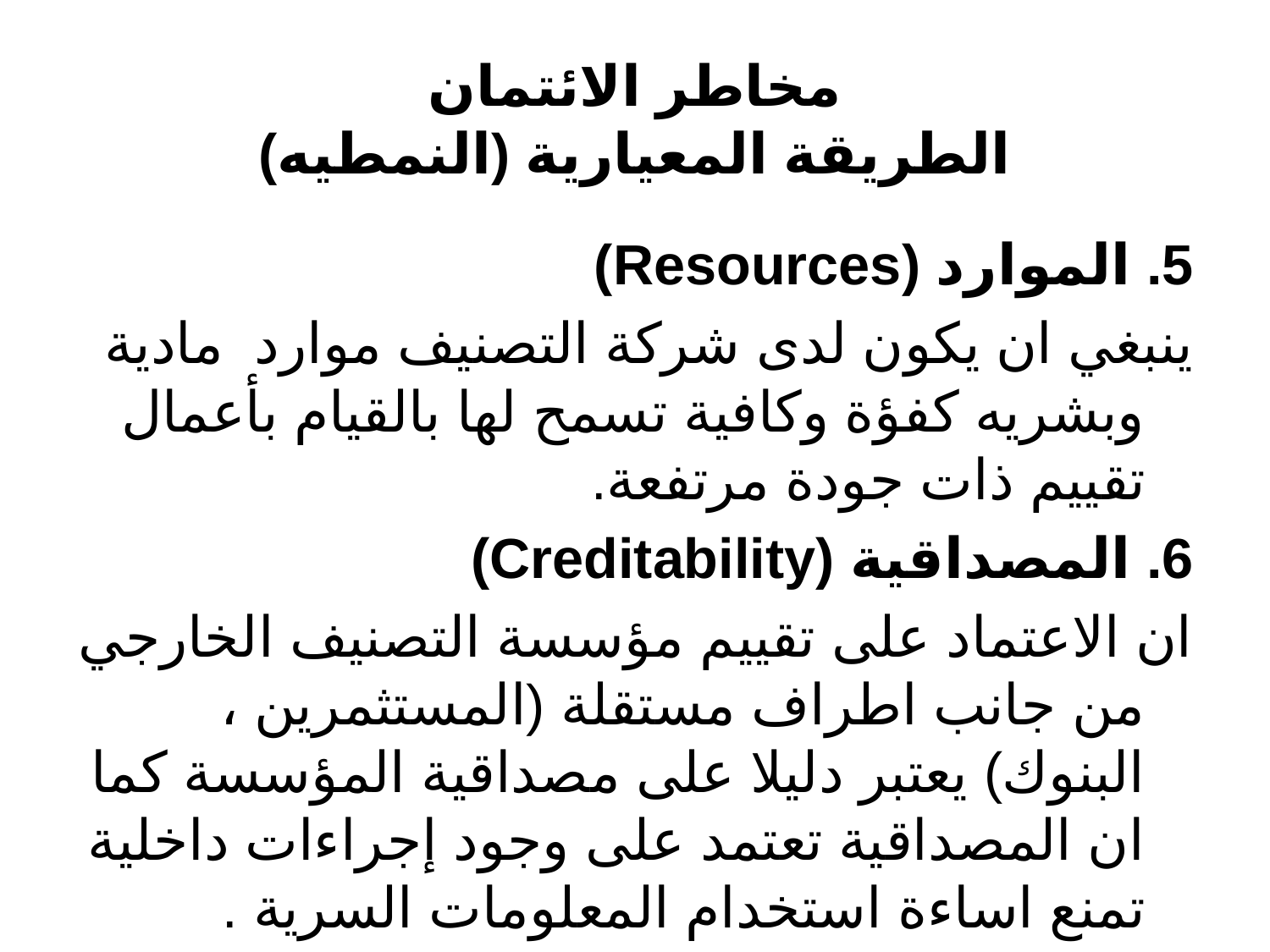

# مخاطر الائتمان الطريقة المعيارية (النمطيه)
5. الموارد (Resources)
ينبغي ان يكون لدى شركة التصنيف موارد  مادية وبشريه كفؤة وكافية تسمح لها بالقيام بأعمال تقييم ذات جودة مرتفعة.
6. المصداقية (Creditability)
ان الاعتماد على تقييم مؤسسة التصنيف الخارجي من جانب اطراف مستقلة (المستثمرين ، البنوك) يعتبر دليلا على مصداقية المؤسسة كما ان المصداقية تعتمد على وجود إجراءات داخلية تمنع اساءة استخدام المعلومات السرية .